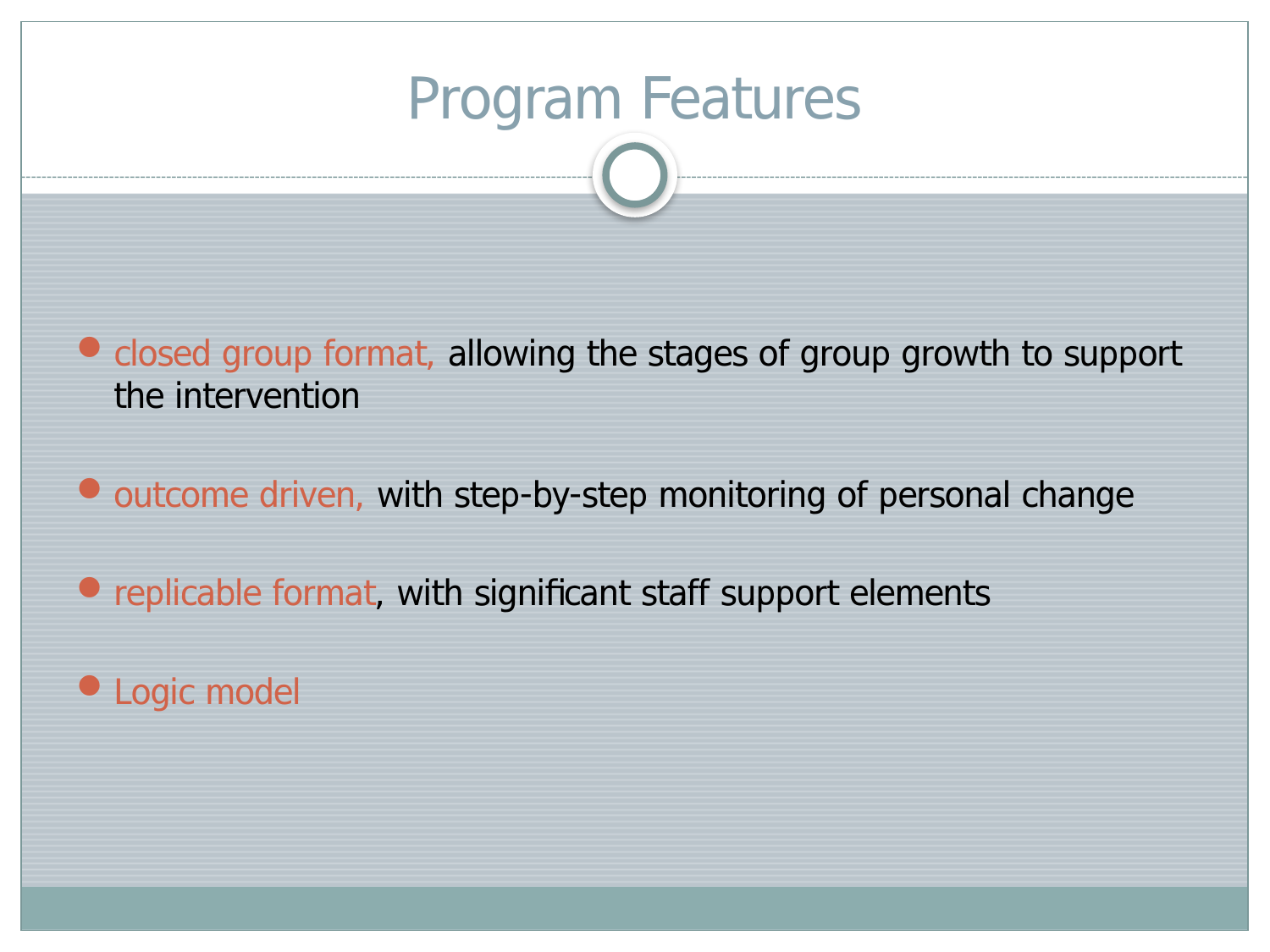

# Program Features

closed group format, allowing the stages of group growth to support the intervention

outcome driven, with step-by-step monitoring of personal change

replicable format, with significant staff support elements

Logic model